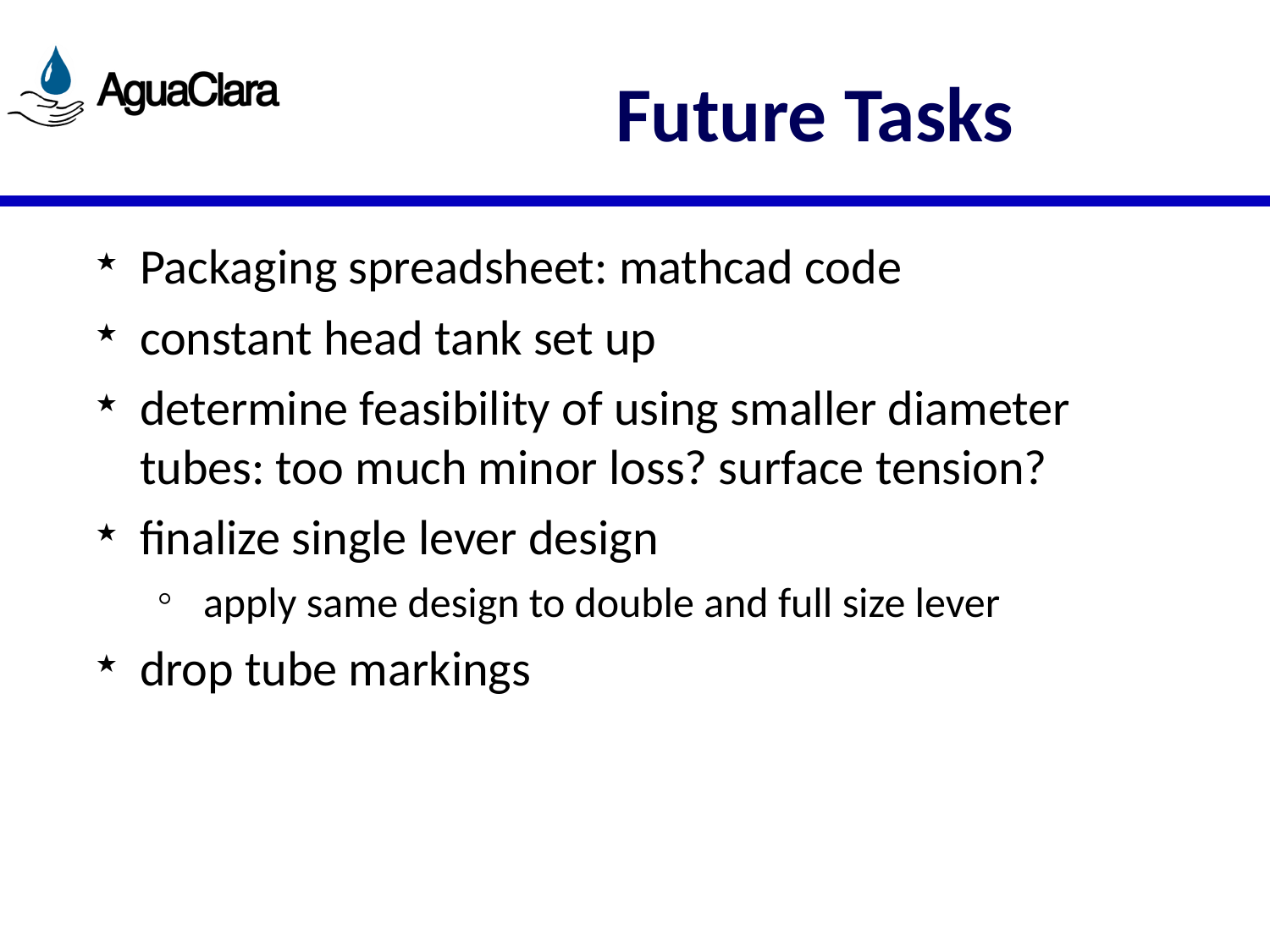

# Future Tasks
Packaging spreadsheet: mathcad code
constant head tank set up
determine feasibility of using smaller diameter tubes: too much minor loss? surface tension?
finalize single lever design
apply same design to double and full size lever
drop tube markings